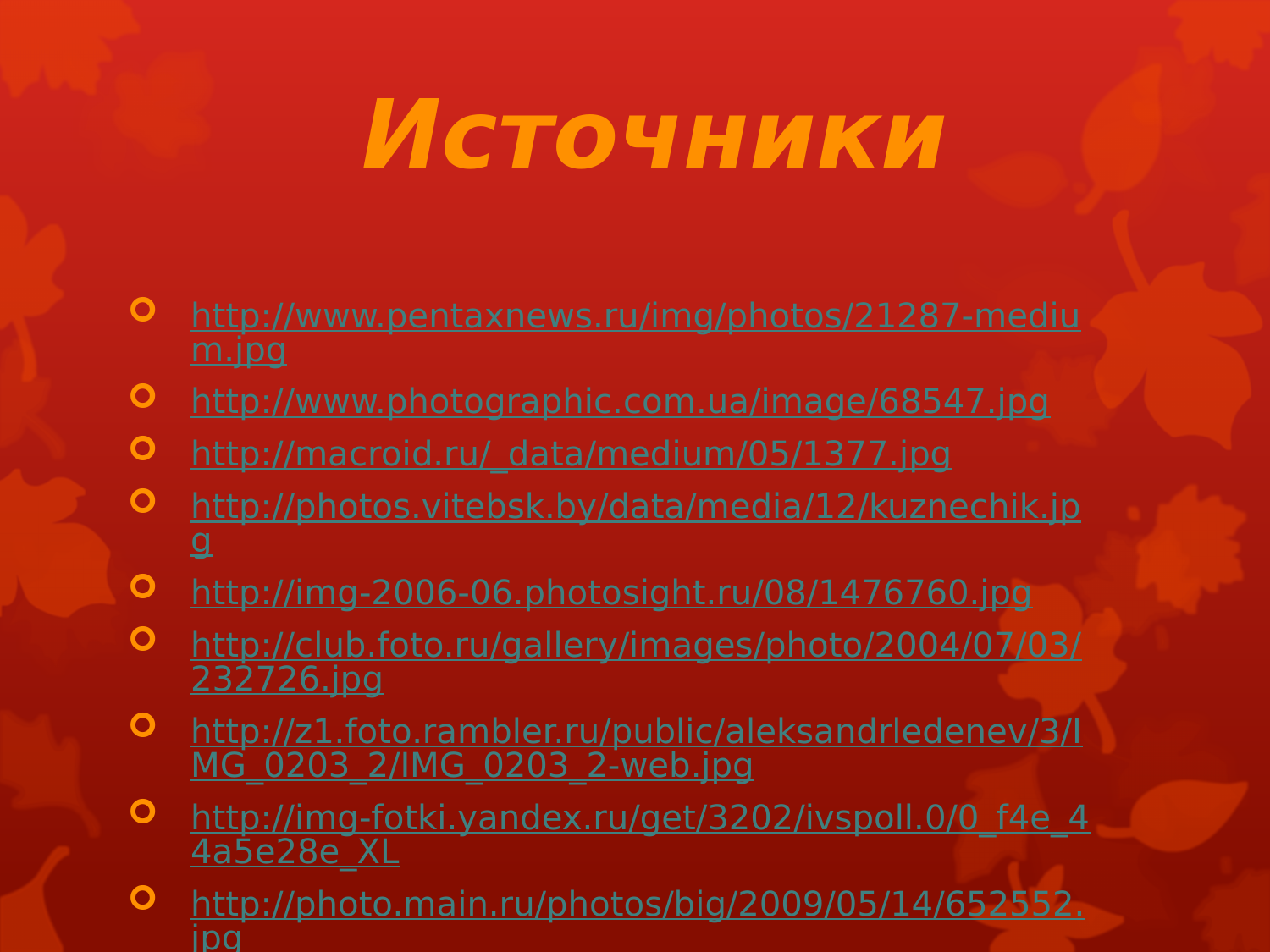

#
Источники

http://www.pentaxnews.ru/img/photos/21287-medium.jpg
http://www.photographic.com.ua/image/68547.jpg
http://macroid.ru/_data/medium/05/1377.jpg
http://photos.vitebsk.by/data/media/12/kuznechik.jpg
http://img-2006-06.photosight.ru/08/1476760.jpg
http://club.foto.ru/gallery/images/photo/2004/07/03/232726.jpg
http://z1.foto.rambler.ru/public/aleksandrledenev/3/IMG_0203_2/IMG_0203_2-web.jpg
http://img-fotki.yandex.ru/get/3202/ivspoll.0/0_f4e_44a5e28e_XL
http://photo.main.ru/photos/big/2009/05/14/652552.jpg